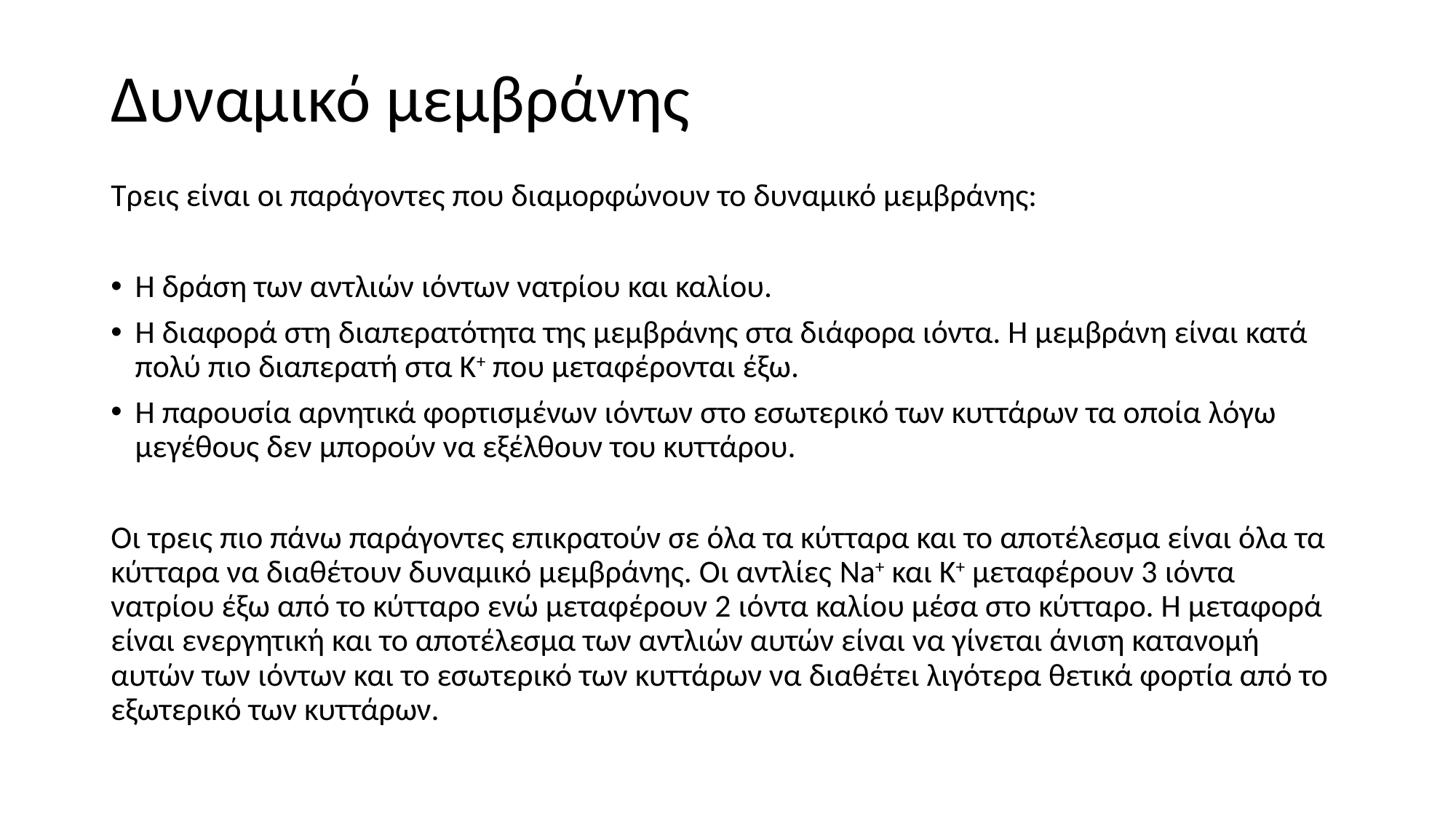

# Δυναμικό μεμβράνης
Τρεις είναι οι παράγοντες που διαμορφώνουν το δυναμικό μεμβράνης:

Η δράση των αντλιών ιόντων νατρίου και καλίου.
Η διαφορά στη διαπερατότητα της μεμβράνης στα διάφορα ιόντα. Η μεμβράνη είναι κατά πολύ πιο διαπερατή στα Κ+ που μεταφέρονται έξω.
Η παρουσία αρνητικά φορτισμένων ιόντων στο εσωτερικό των κυττάρων τα οποία λόγω μεγέθους δεν μπορούν να εξέλθουν του κυττάρου.

Οι τρεις πιο πάνω παράγοντες επικρατούν σε όλα τα κύτταρα και το αποτέλεσμα είναι όλα τα κύτταρα να διαθέτουν δυναμικό μεμβράνης. Οι αντλίες Na+ και K+ μεταφέρουν 3 ιόντα νατρίου έξω από το κύτταρο ενώ μεταφέρουν 2 ιόντα καλίου μέσα στο κύτταρο. Η μεταφορά είναι ενεργητική και το αποτέλεσμα των αντλιών αυτών είναι να γίνεται άνιση κατανομή αυτών των ιόντων και το εσωτερικό των κυττάρων να διαθέτει λιγότερα θετικά φορτία από το εξωτερικό των κυττάρων.